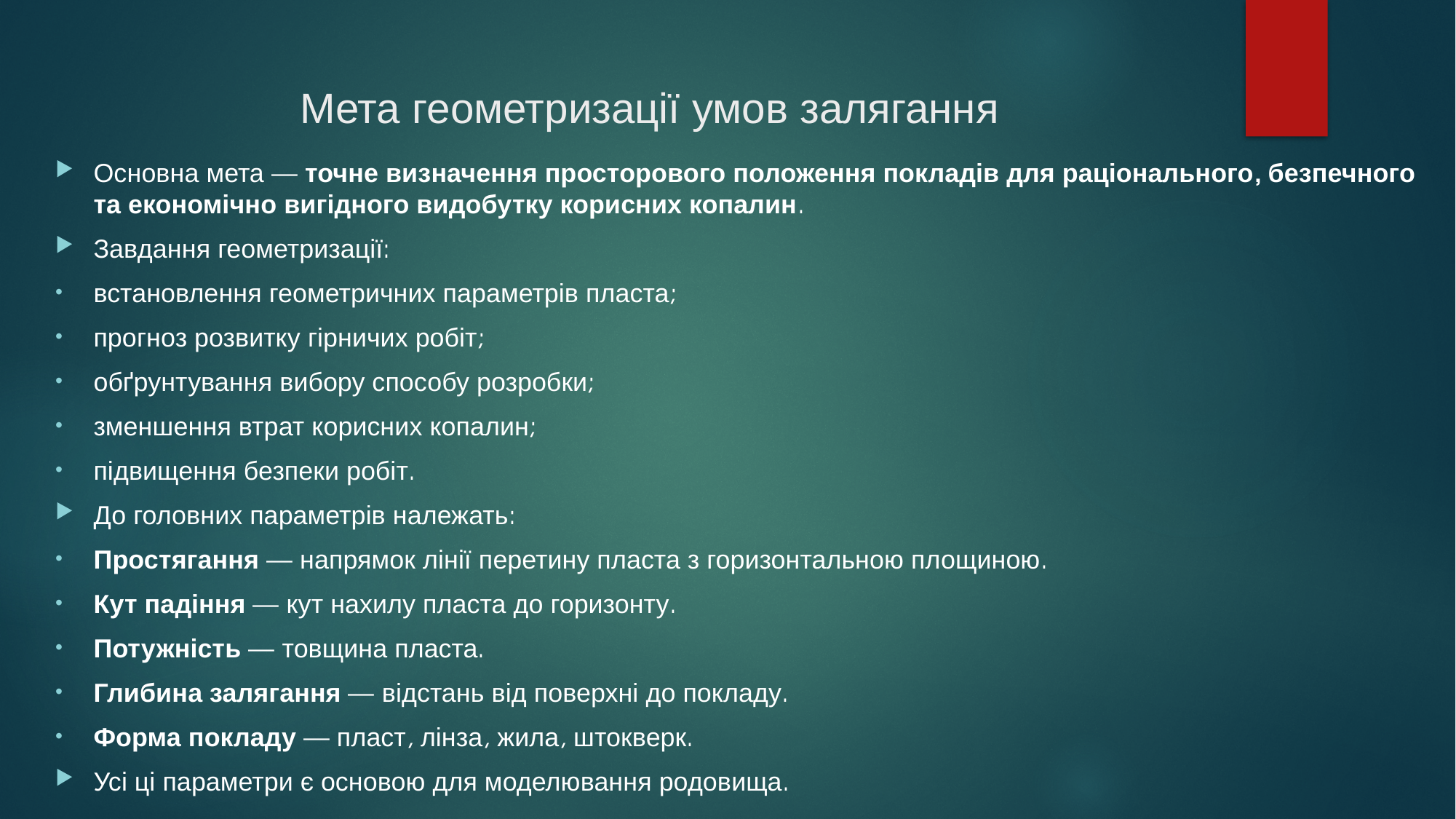

# Мета геометризації умов залягання
Основна мета — точне визначення просторового положення покладів для раціонального, безпечного та економічно вигідного видобутку корисних копалин.
Завдання геометризації:
встановлення геометричних параметрів пласта;
прогноз розвитку гірничих робіт;
обґрунтування вибору способу розробки;
зменшення втрат корисних копалин;
підвищення безпеки робіт.
До головних параметрів належать:
Простягання — напрямок лінії перетину пласта з горизонтальною площиною.
Кут падіння — кут нахилу пласта до горизонту.
Потужність — товщина пласта.
Глибина залягання — відстань від поверхні до покладу.
Форма покладу — пласт, лінза, жила, штокверк.
Усі ці параметри є основою для моделювання родовища.